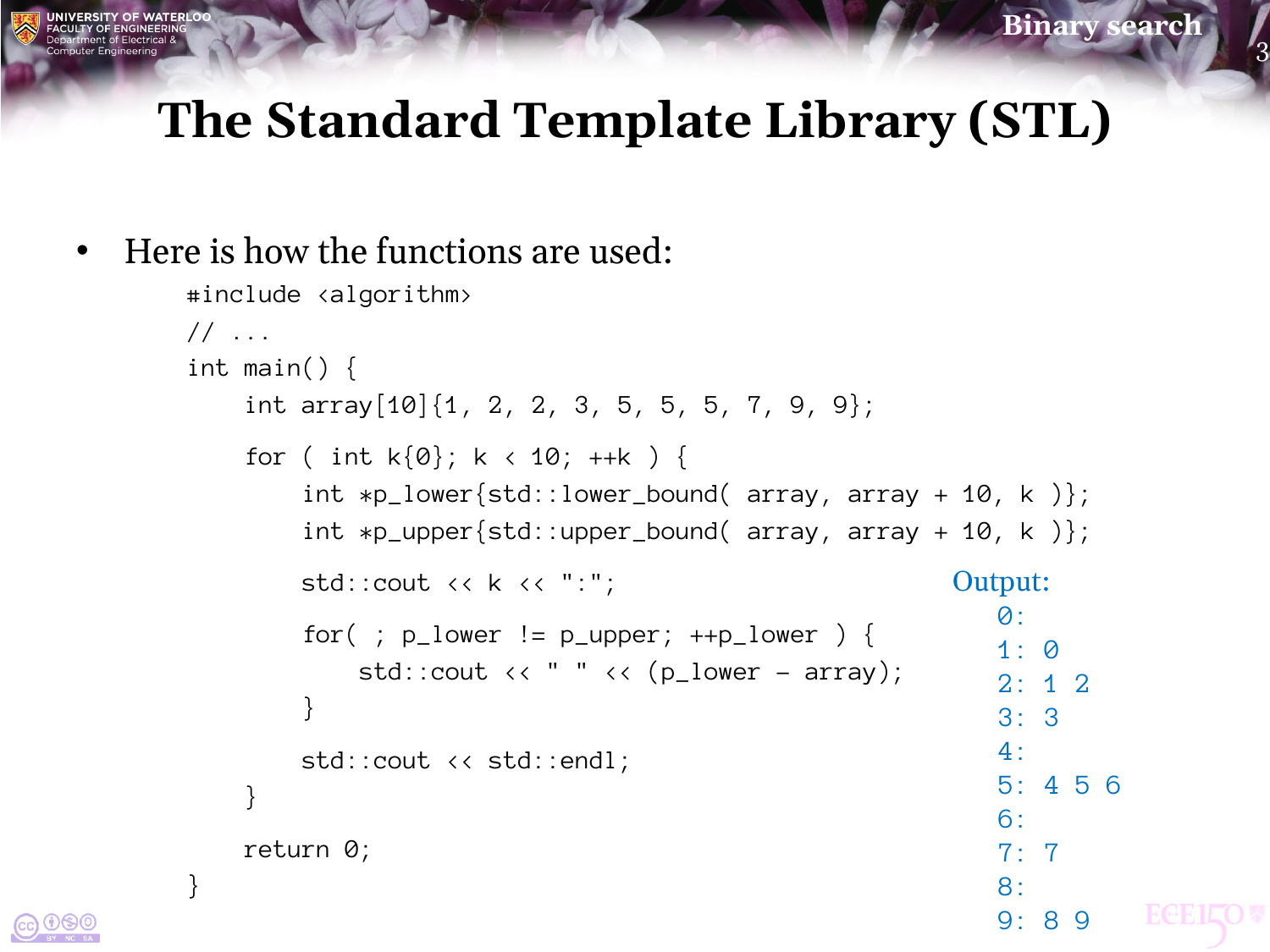

# The Standard Template Library (stl)
Here is how the functions are used:
#include <algorithm>
// ...
int main() {
    int array[10]{1, 2, 2, 3, 5, 5, 5, 7, 9, 9};

    for ( int k{0}; k < 10; ++k ) {
        int *p_lower{std::lower_bound( array, array + 10, k )};
        int *p_upper{std::upper_bound( array, array + 10, k )};

        std::cout << k << ":";

        for( ; p_lower != p_upper; ++p_lower ) {
            std::cout << " " << (p_lower - array);
        }

        std::cout << std::endl;
    }

    return 0;
}
Output:
   0:
   1: 0
   2: 1 2
   3: 3
   4:
   5: 4 5 6
   6:
   7: 7
   8:
   9: 8 9